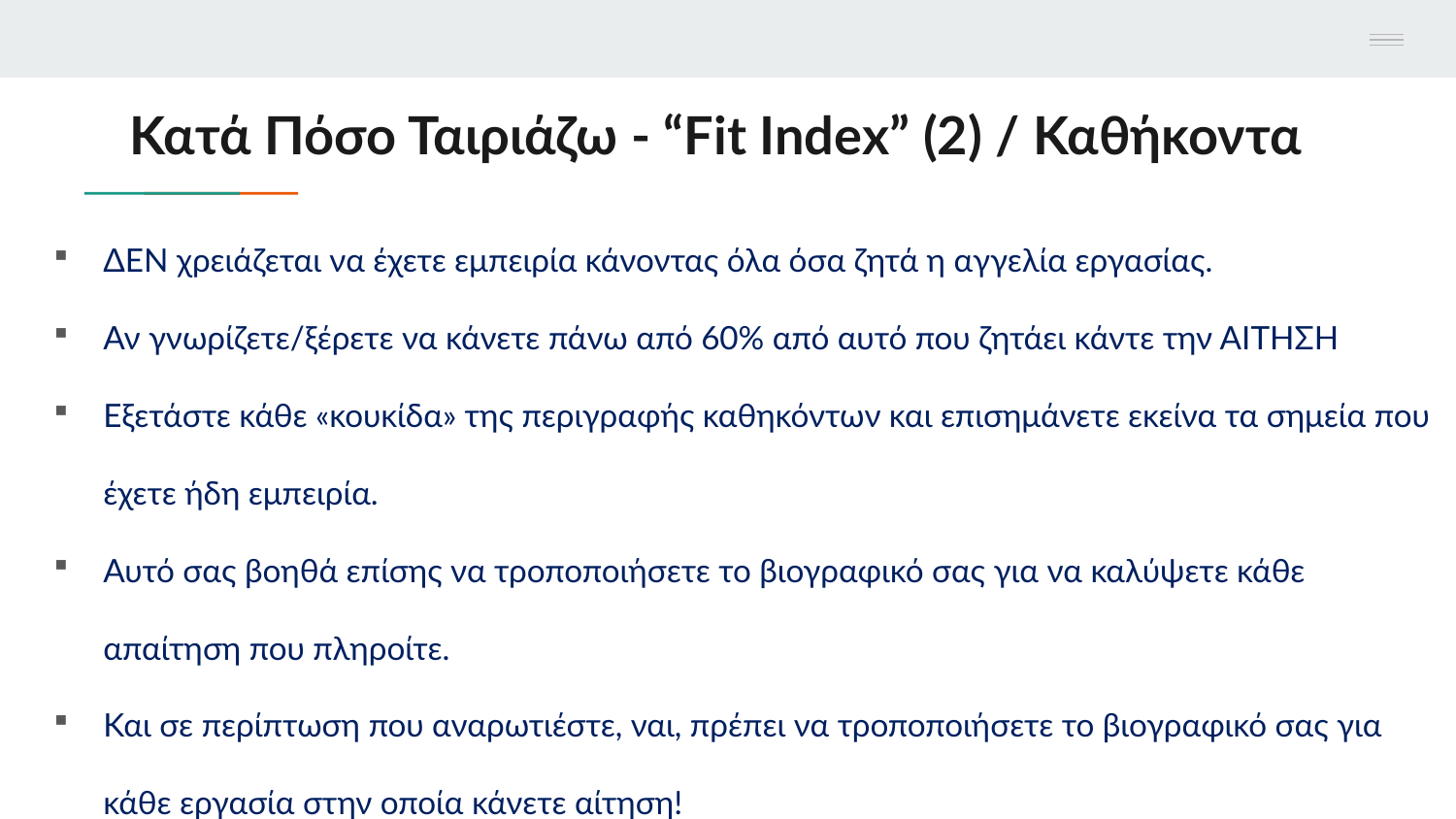

# Κατά Πόσο Ταιριάζω - “Fit Index” (2) / Καθήκοντα
ΔΕΝ χρειάζεται να έχετε εμπειρία κάνοντας όλα όσα ζητά η αγγελία εργασίας.
Αν γνωρίζετε/ξέρετε να κάνετε πάνω από 60% από αυτό που ζητάει κάντε την ΑΙΤΗΣΗ
Εξετάστε κάθε «κουκίδα» της περιγραφής καθηκόντων και επισημάνετε εκείνα τα σημεία που έχετε ήδη εμπειρία.
Αυτό σας βοηθά επίσης να τροποποιήσετε το βιογραφικό σας για να καλύψετε κάθε απαίτηση που πληροίτε.
Και σε περίπτωση που αναρωτιέστε, ναι, πρέπει να τροποποιήσετε το βιογραφικό σας για κάθε εργασία στην οποία κάνετε αίτηση!